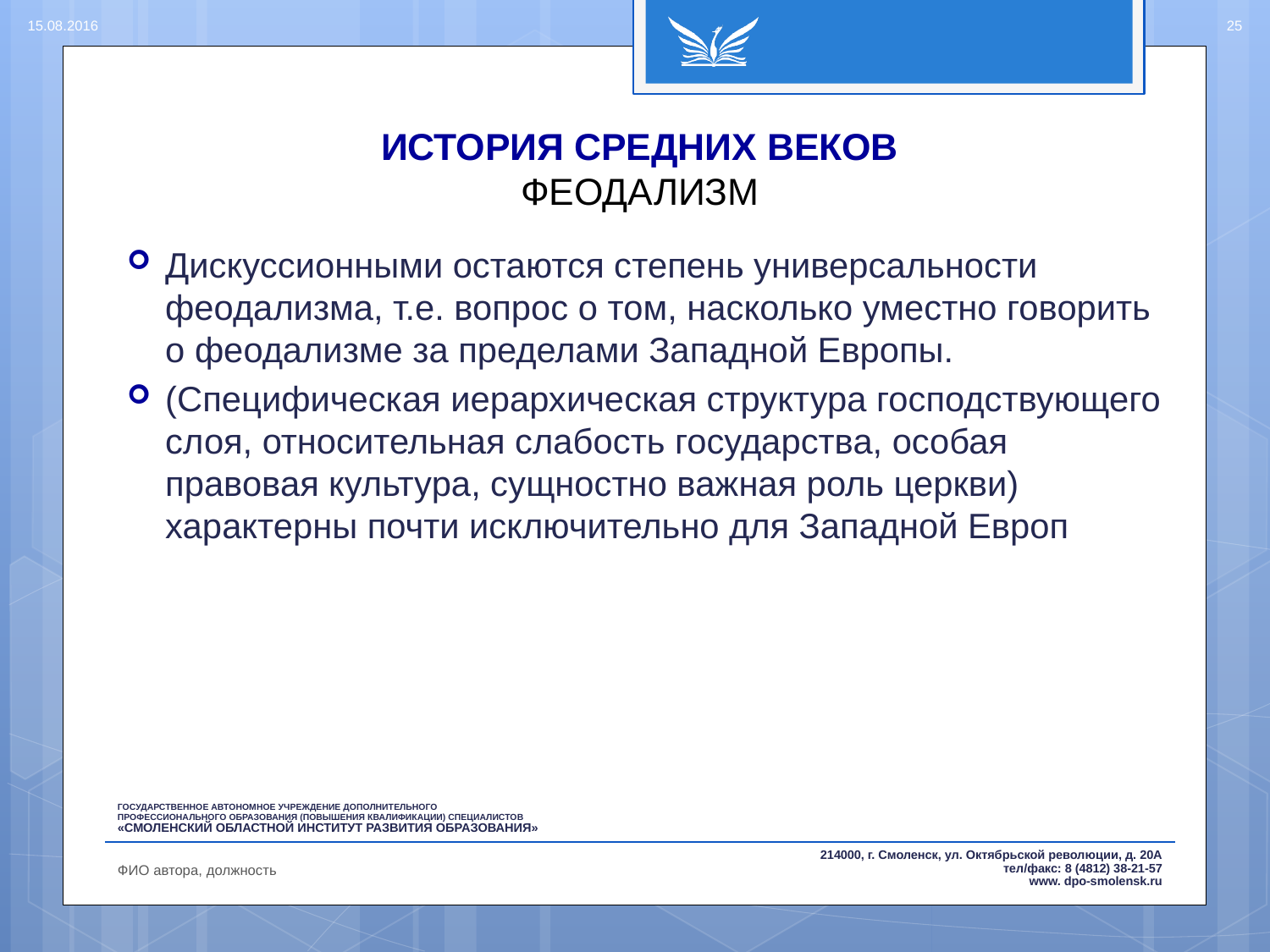

15.08.2016
25
# ИСТОРИЯ СРЕДНИХ ВЕКОВ ФЕОДАЛИЗМ
Дискуссионными остаются степень универсальности феодализма, т.е. вопрос о том, насколько уместно говорить о феодализме за пределами Западной Европы.
(Специфическая иерархическая структура господствующего слоя, относительная слабость государства, особая правовая культура, сущностно важная роль церкви) характерны почти исключительно для Западной Европ
ФИО автора, должность